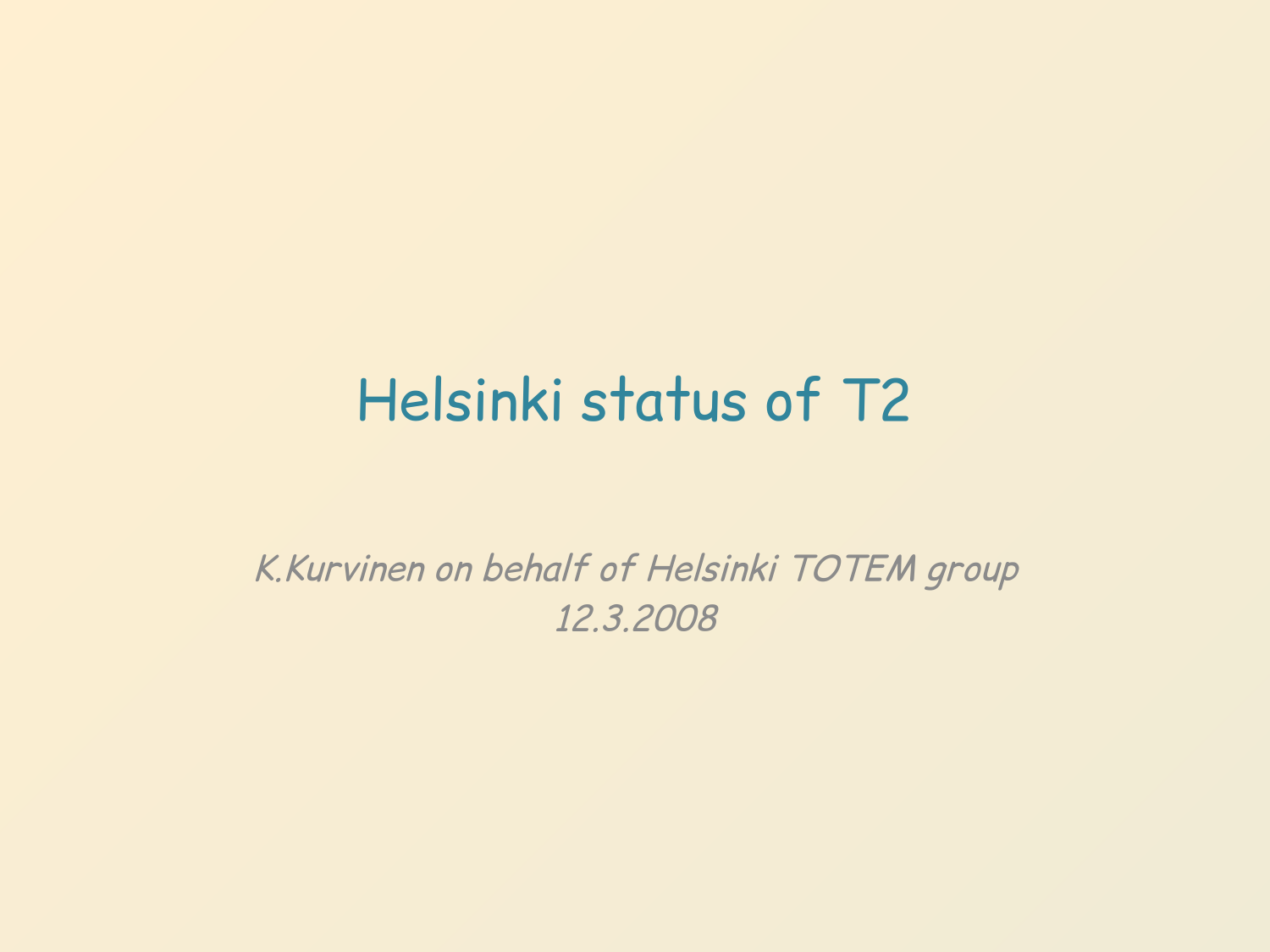

# Helsinki status of T2
K.Kurvinen on behalf of Helsinki TOTEM group
12.3.2008